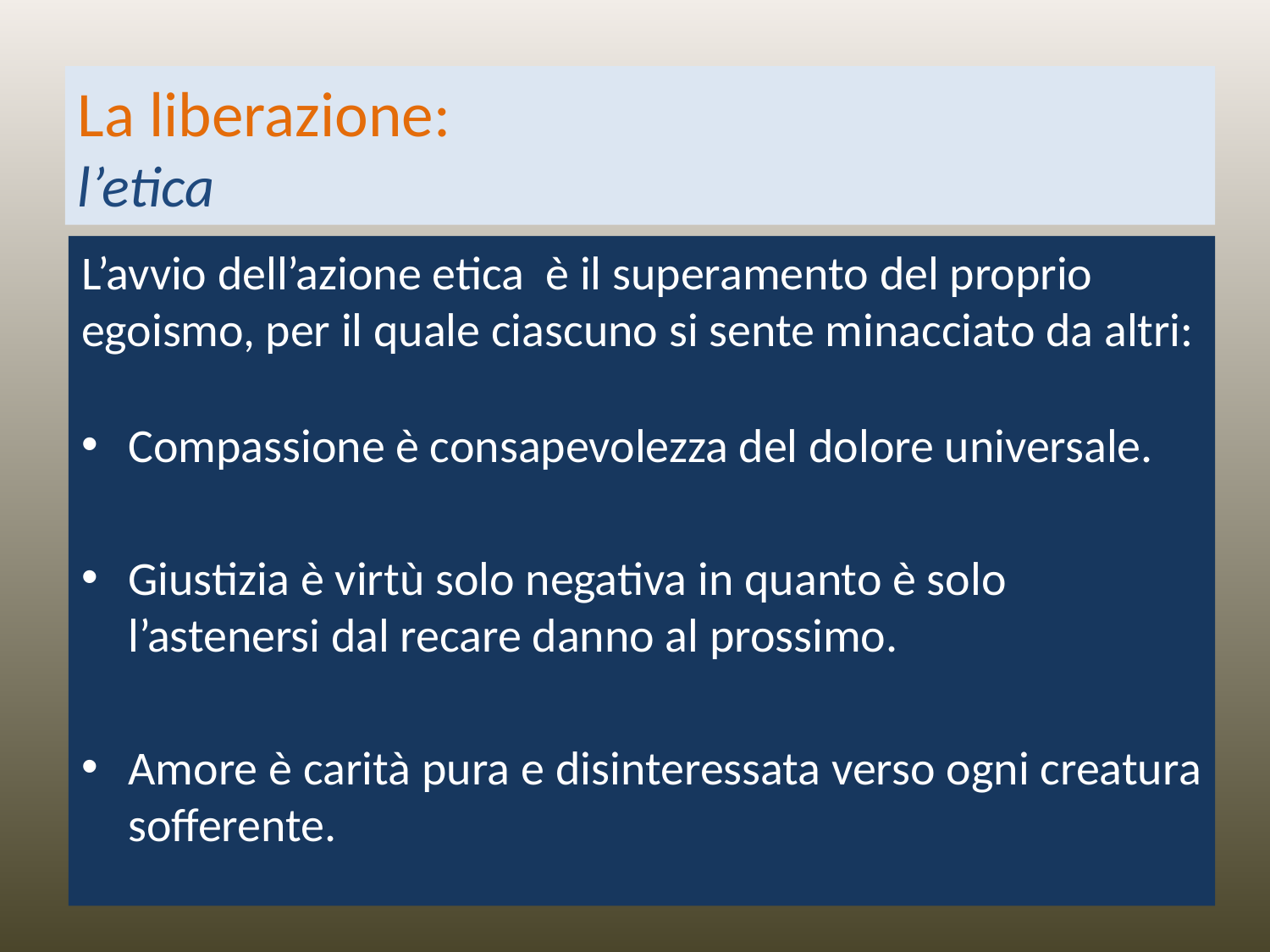

La liberazione:
l’etica
L’avvio dell’azione etica  è il superamento del proprio egoismo, per il quale ciascuno si sente minacciato da altri:

Compassione è consapevolezza del dolore universale.

Giustizia è virtù solo negativa in quanto è solo l’astenersi dal recare danno al prossimo.

Amore è carità pura e disinteressata verso ogni creatura sofferente.